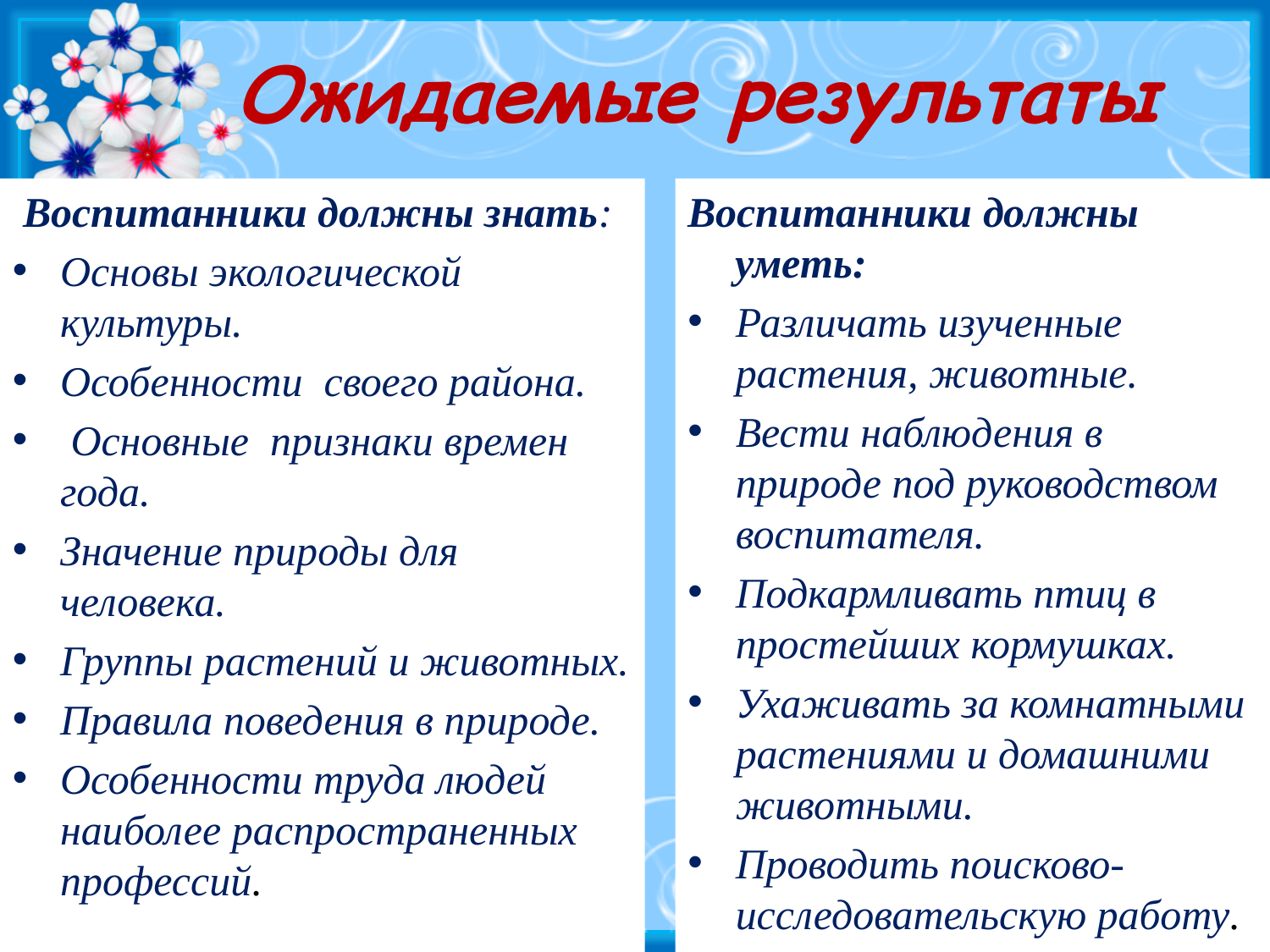

# Ожидаемые результаты
 Воспитанники должны знать:
Основы экологической культуры.
Особенности  своего района.
 Основные  признаки времен года.
Значение природы для человека.
Группы растений и животных.
Правила поведения в природе.
Особенности труда людей наиболее распространенных профессий.
Воспитанники должны уметь:
Различать изученные растения, животные.
Вести наблюдения в природе под руководством воспитателя.
Подкармливать птиц в простейших кормушках.
Ухаживать за комнатными растениями и домашними животными.
Проводить поисково-исследовательскую работу.